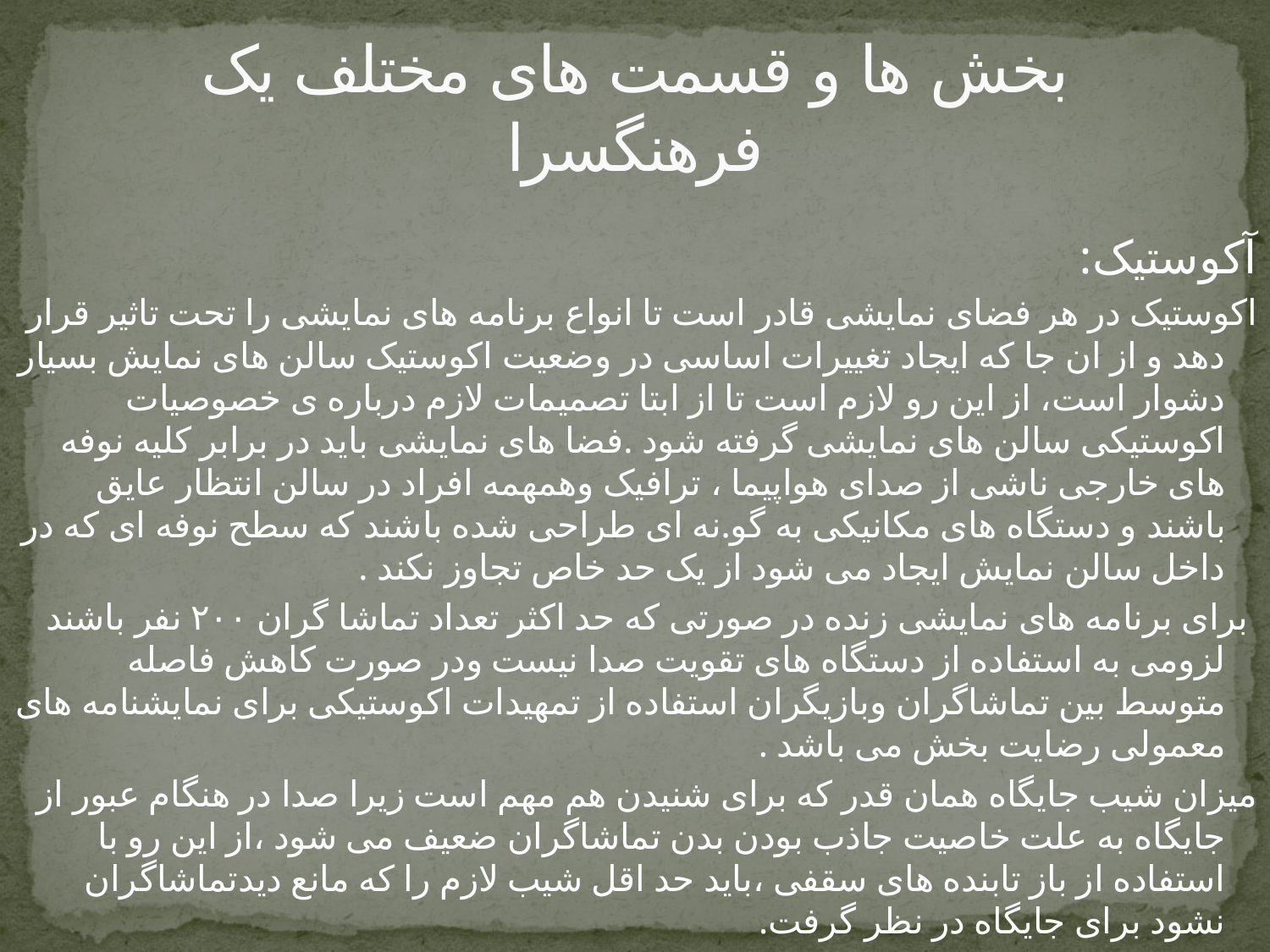

# بخش ها و قسمت های مختلف یک فرهنگسرا
آکوستیک:
اکوستیک در هر فضای نمایشی قادر است تا انواع برنامه های نمایشی را تحت تاثیر قرار دهد و از ان جا که ایجاد تغییرات اساسی در وضعیت اکوستیک سالن های نمایش بسیار دشوار است، از این رو لازم است تا از ابتا تصمیمات لازم درباره ی خصوصیات اکوستیکی سالن های نمایشی گرفته شود .فضا های نمایشی باید در برابر کلیه نوفه های خارجی ناشی از صدای هواپیما ، ترافیک وهمهمه افراد در سالن انتظار عایق باشند و دستگاه های مکانیکی به گو.نه ای طراحی شده باشند که سطح نوفه ای که در داخل سالن نمایش ایجاد می شود از یک حد خاص تجاوز نکند .
 برای برنامه های نمایشی زنده در صورتی که حد اکثر تعداد تماشا گران ۲۰۰ نفر باشند لزومی به استفاده از دستگاه های تقویت صدا نیست ودر صورت کاهش فاصله متوسط بین تماشاگران وبازیگران استفاده از تمهیدات اکوستیکی برای نمایشنامه های معمولی رضایت بخش می باشد .
میزان شیب جایگاه همان قدر که برای شنیدن هم مهم است زیرا صدا در هنگام عبور از جایگاه به علت خاصیت جاذب بودن بدن تماشاگران ضعیف می شود ،از این رو با استفاده از باز تابنده های سقفی ،باید حد اقل شیب لازم را که مانع دیدتماشاگران نشود برای جایگاه در نظر گرفت.